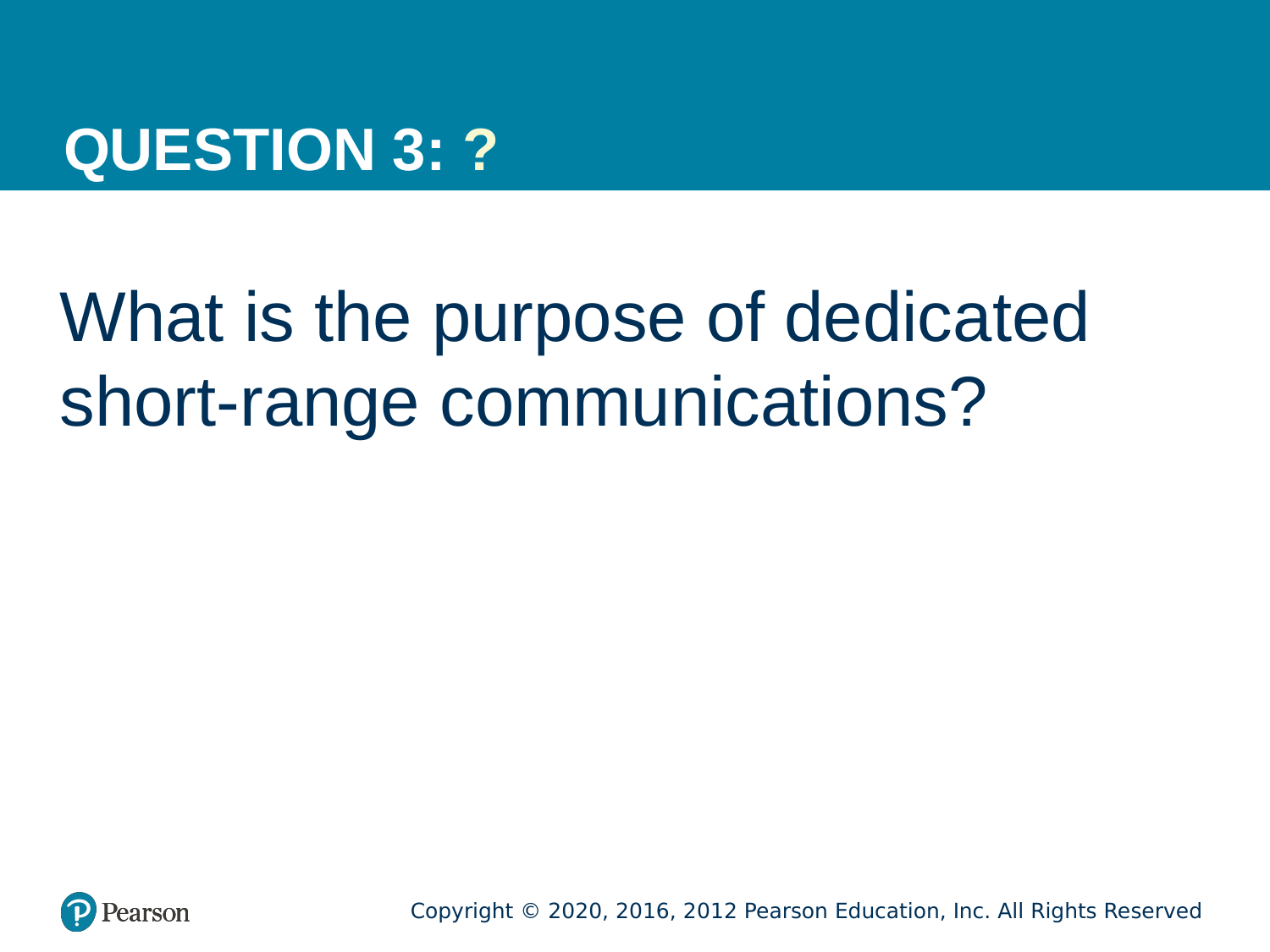

# QUESTION 3: ?
What is the purpose of dedicated short-range communications?